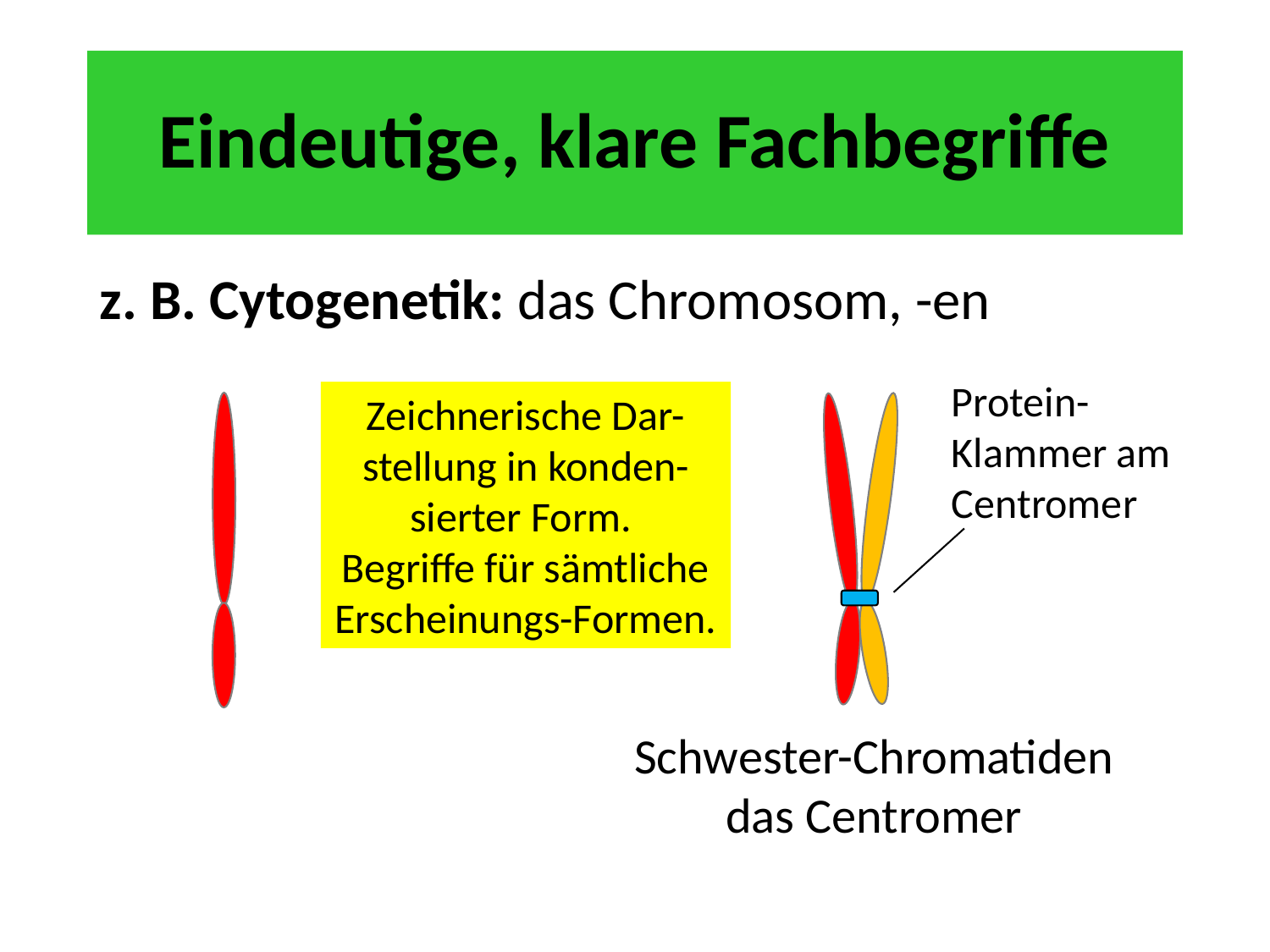

# Eindeutige, klare Fachbegriffe
z. B. Cytogenetik: das Chromosom, -en

Protein-Klammer am Centromer
Zeichnerische Dar-stellung in konden-sierter Form.
Begriffe für sämtliche Erscheinungs-Formen.

Schwester-Chromatiden
das Centromer